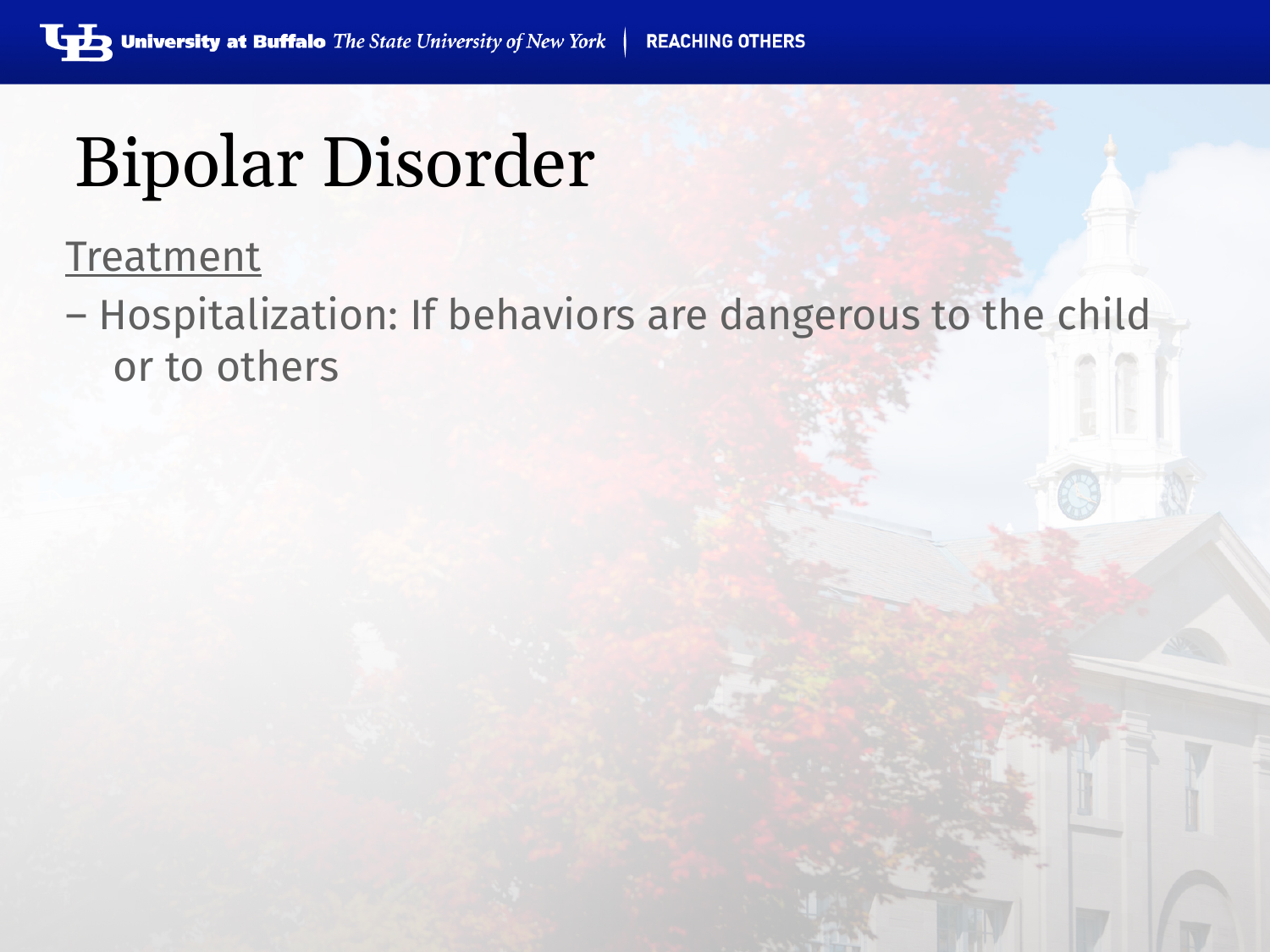

# Bipolar Disorder
Treatment
– Hospitalization: If behaviors are dangerous to the child or to others